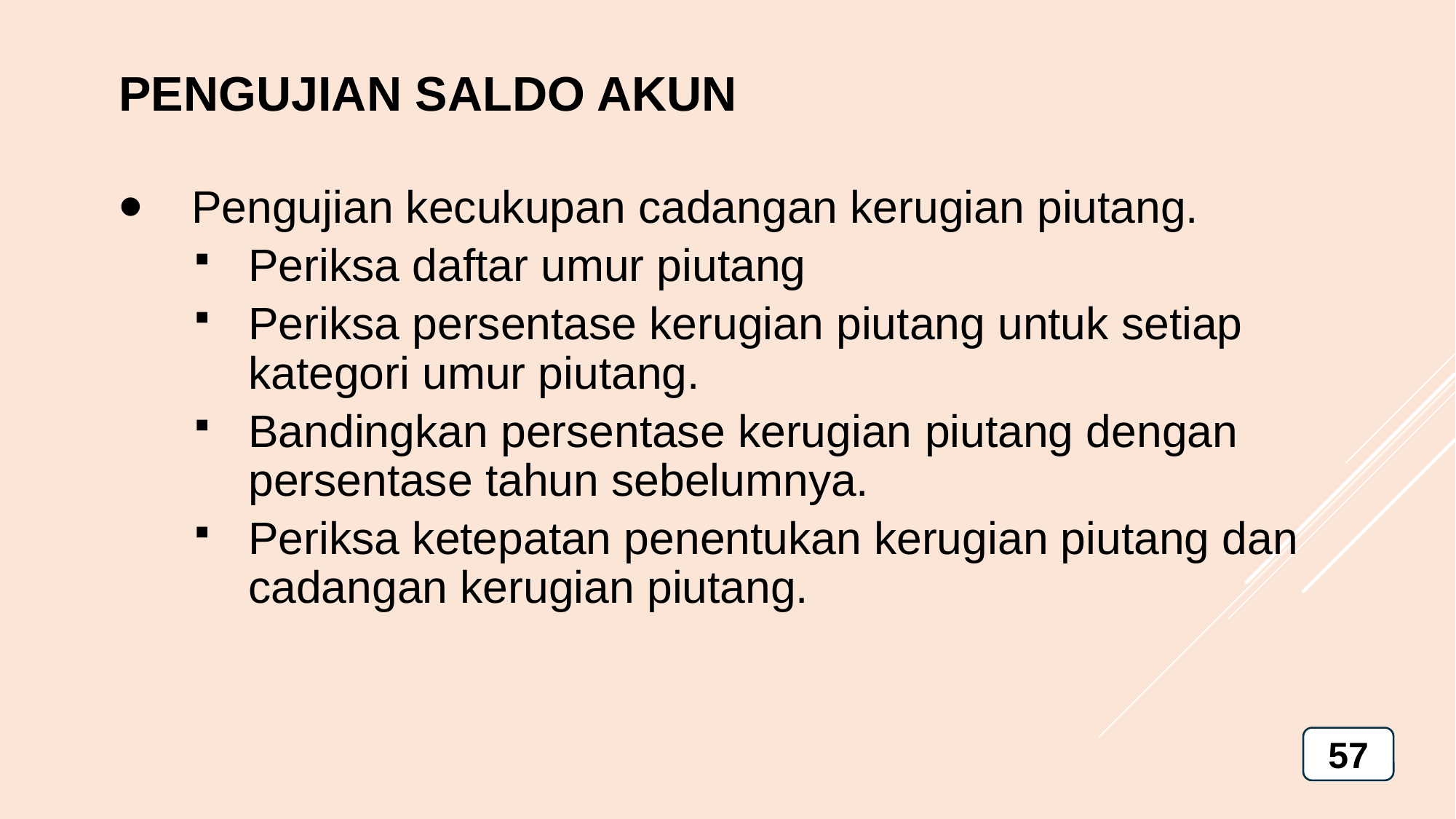

PENGUJIAN SALDO AKUN
Pengujian kecukupan cadangan kerugian piutang.
Periksa daftar umur piutang
Periksa persentase kerugian piutang untuk setiap kategori umur piutang.
Bandingkan persentase kerugian piutang dengan persentase tahun sebelumnya.
Periksa ketepatan penentukan kerugian piutang dan cadangan kerugian piutang.